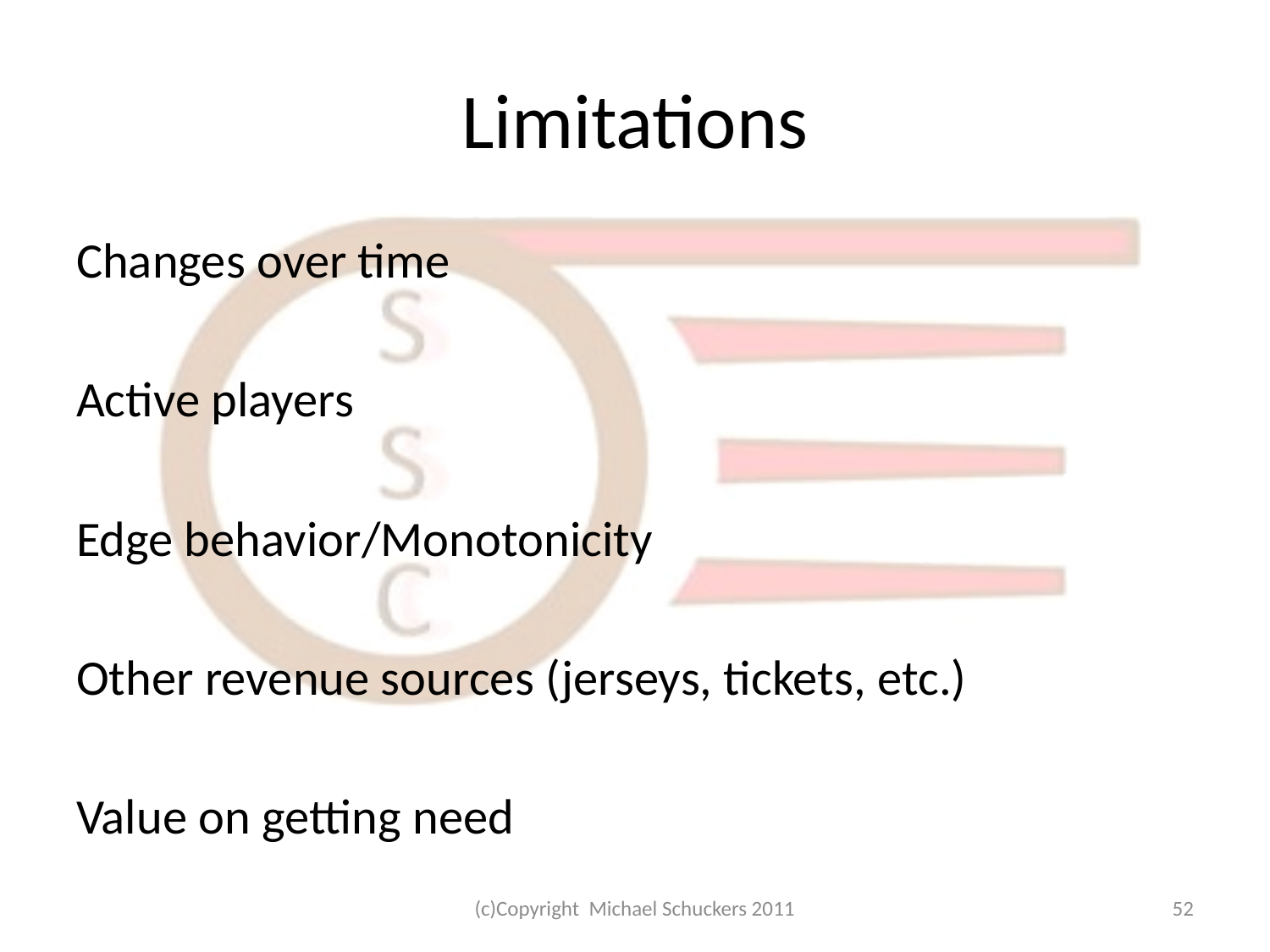

# Limitations
Changes over time

Active players

Edge behavior/Monotonicity

Other revenue sources (jerseys, tickets, etc.)

Value on getting need
(c)Copyright  Michael Schuckers 2011
52